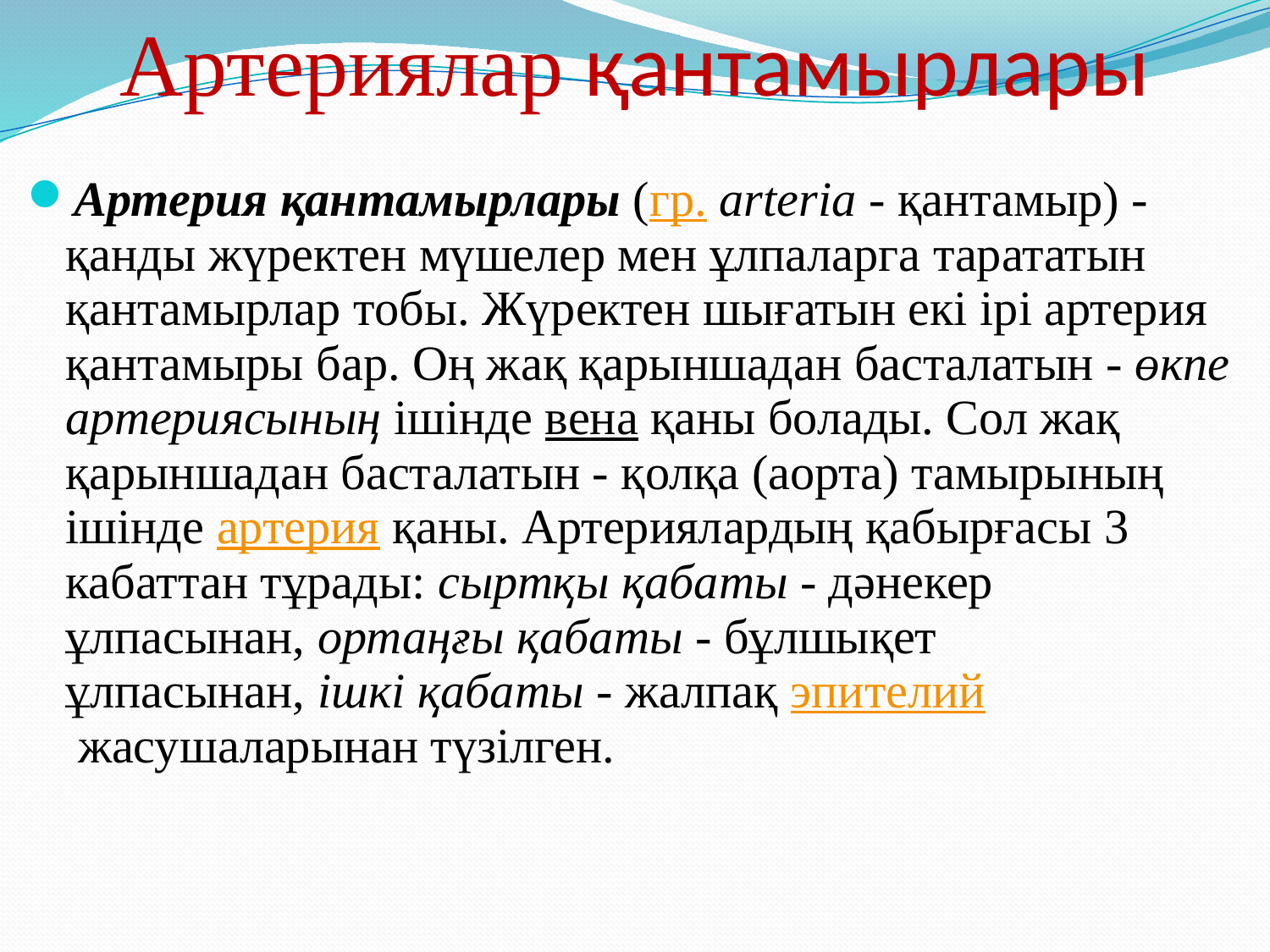

# Артериялар қантамырлары
Артерия қантамырлары (гр. arteria - қантамыр) - қанды жүректен мүшелер мен ұлпаларга тарататын қантамырлар тобы. Жүректен шығатын екі ірі артерия қантамыры бар. Оң жақ қарыншадан басталатын - өкпе артериясының ішінде вена қаны болады. Сол жақ қарыншадан басталатын - қолқа (аорта) тамырының ішінде артерия қаны. Артериялардың қабырғасы 3 кабаттан тұрады: сыртқы қабаты - дәнекер ұлпасынан, ортаңғы қабаты - бұлшықет ұлпасынан, ішкі қабаты - жалпақ эпителий жасушаларынан түзілген.